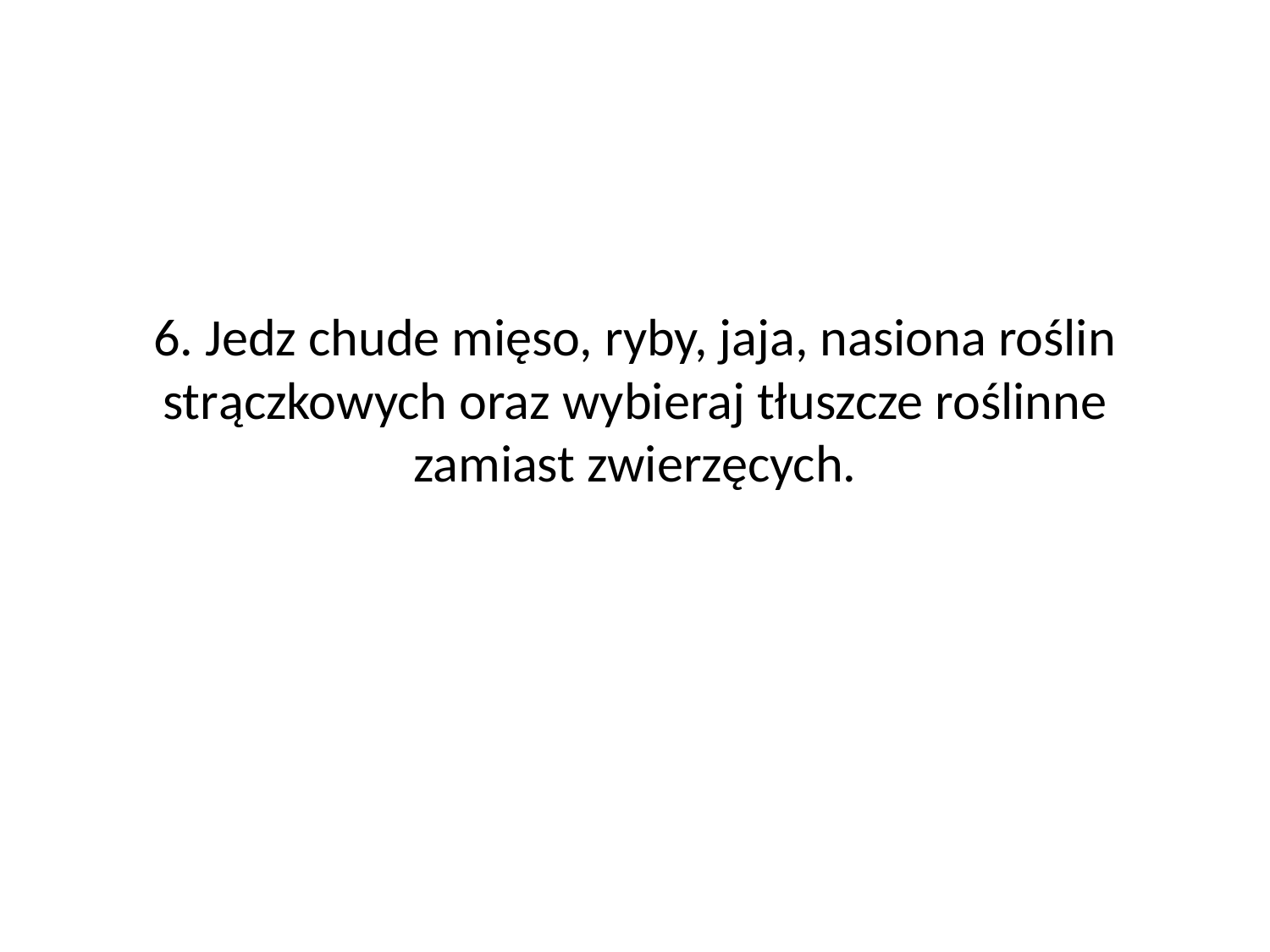

# 6. Jedz chude mięso, ryby, jaja, nasiona roślin strączkowych oraz wybieraj tłuszcze roślinne zamiast zwierzęcych.